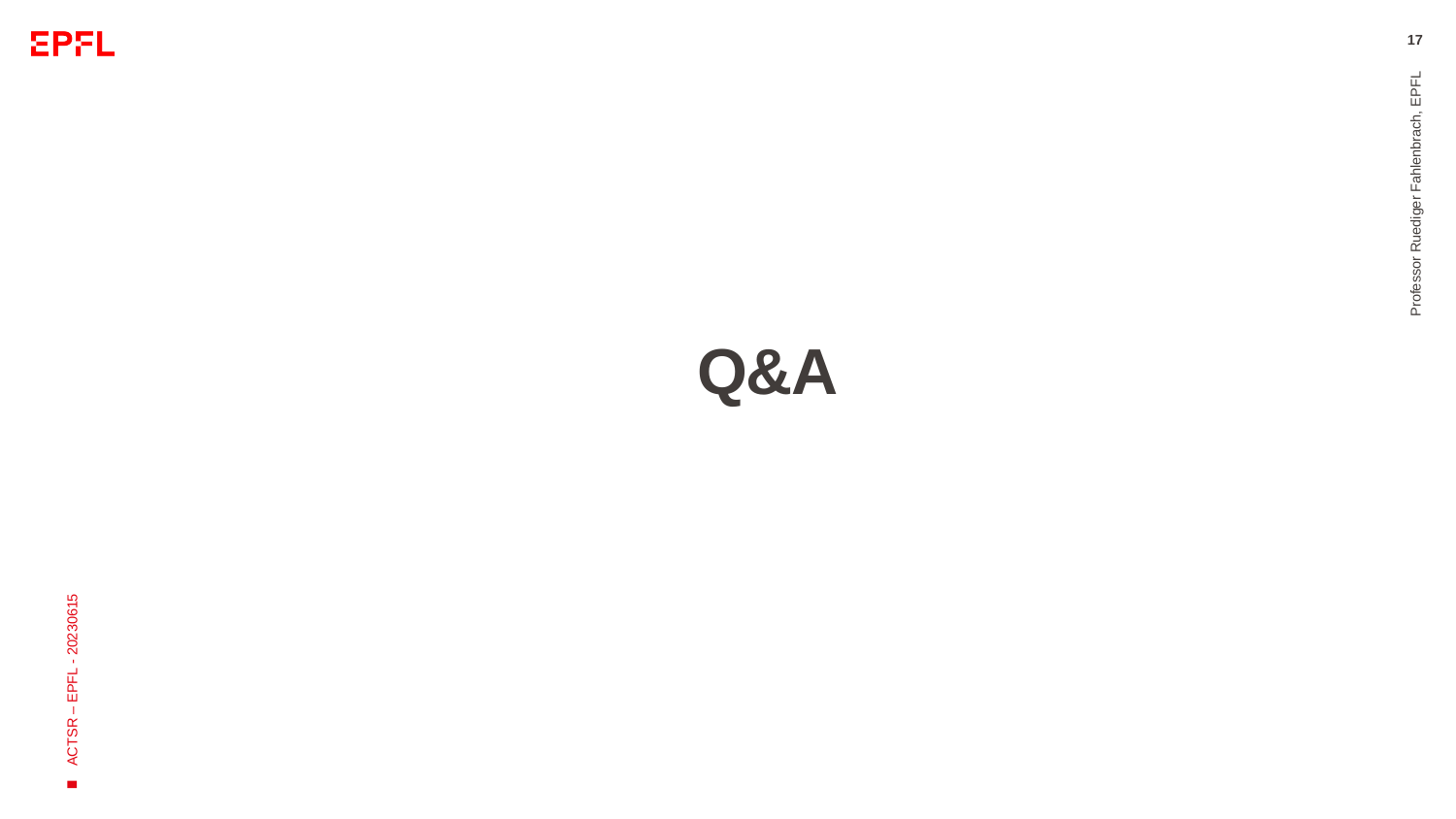

17
Professor Ruediger Fahlenbrach, EPFL
# Q&A
ACTSR – EPFL - 20230615